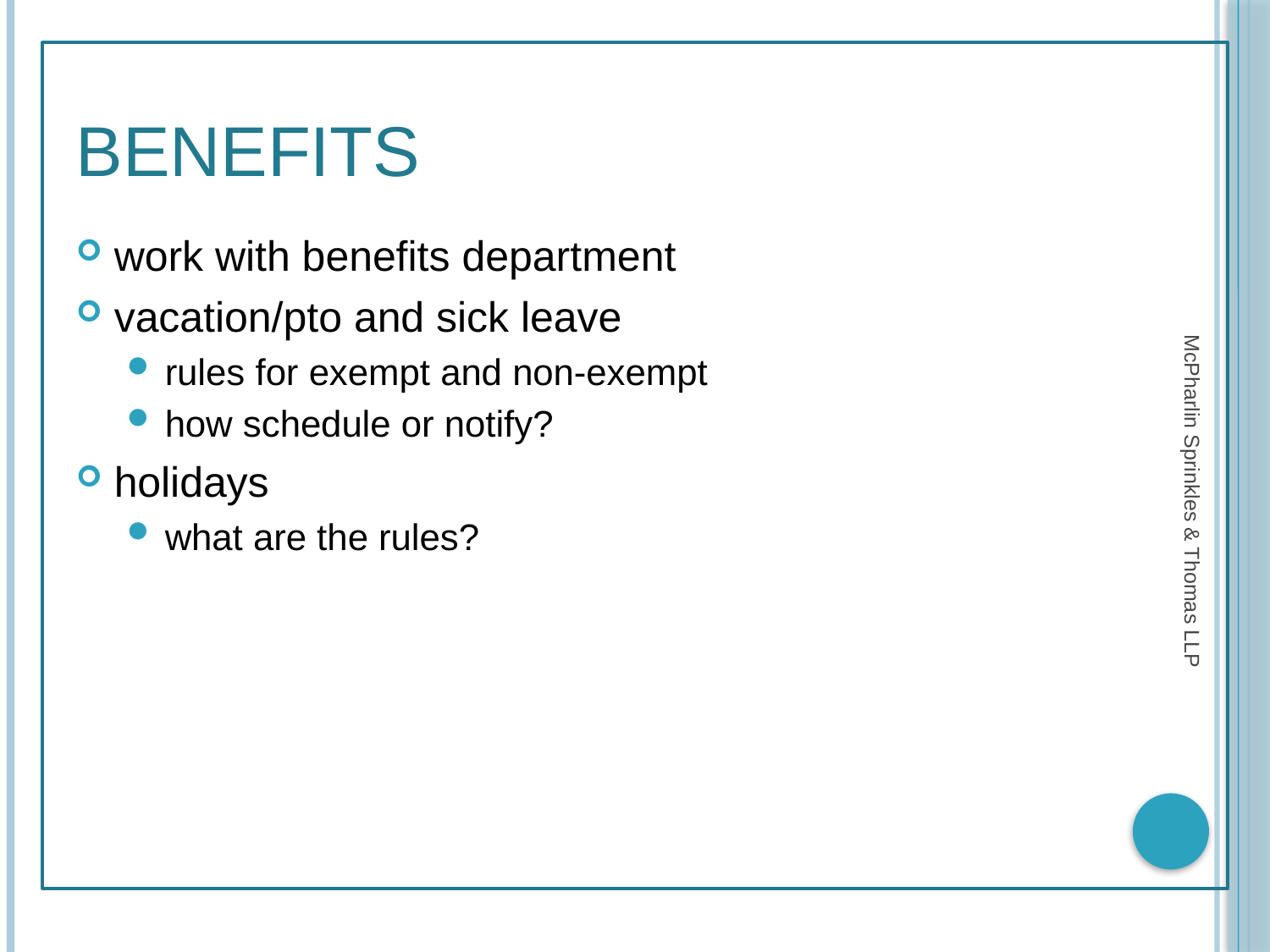

# benefits

work with benefits department
vacation/pto and sick leave
rules for exempt and non-exempt
how schedule or notify?
holidays
what are the rules?

McPharlin Sprinkles & Thomas LLP